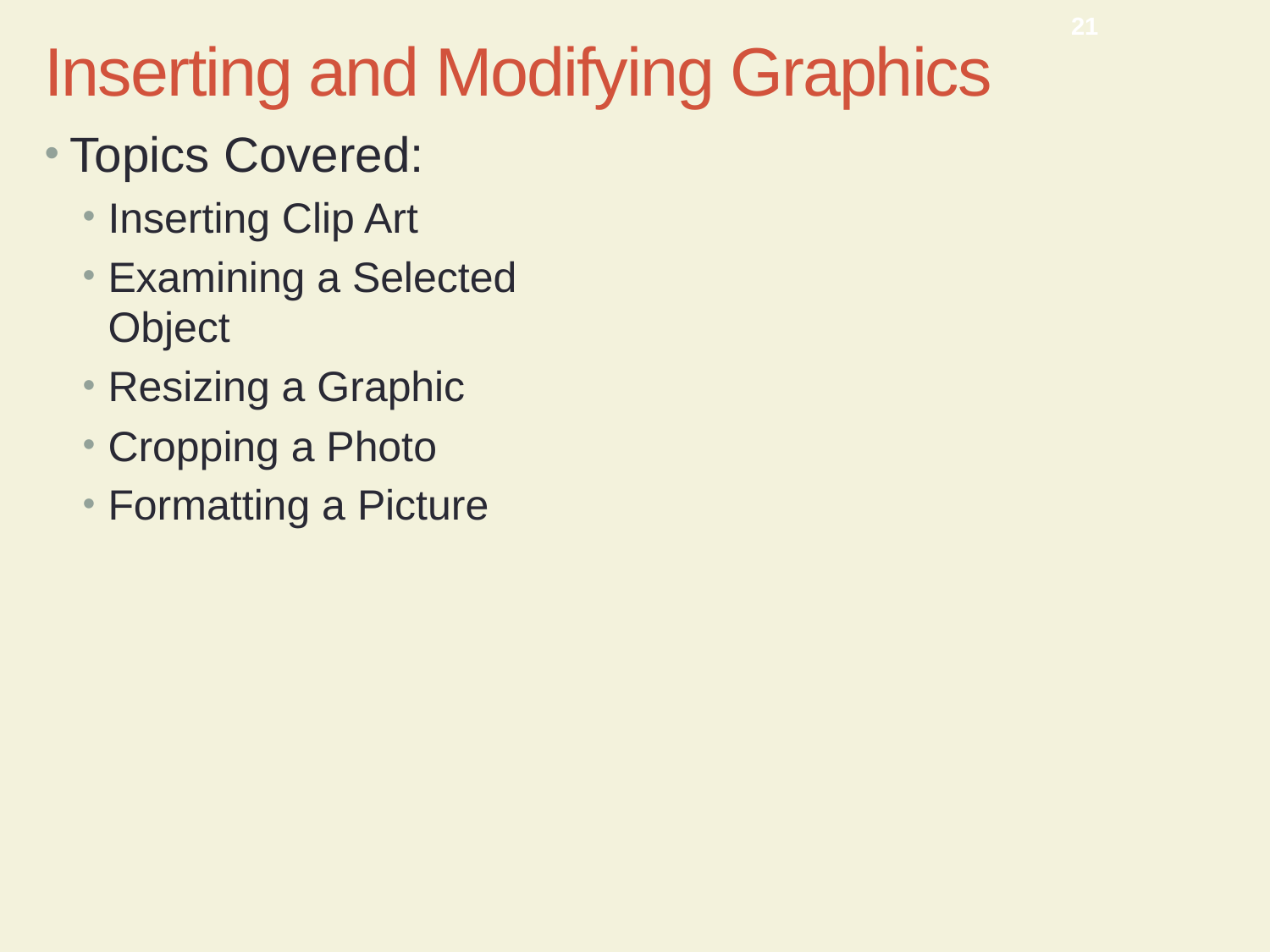

CMPTR Chapter 12: Enhancing a Document
21
Inserting and Modifying Graphics
Topics Covered:
Inserting Clip Art
Examining a Selected Object
Resizing a Graphic
Cropping a Photo
Formatting a Picture